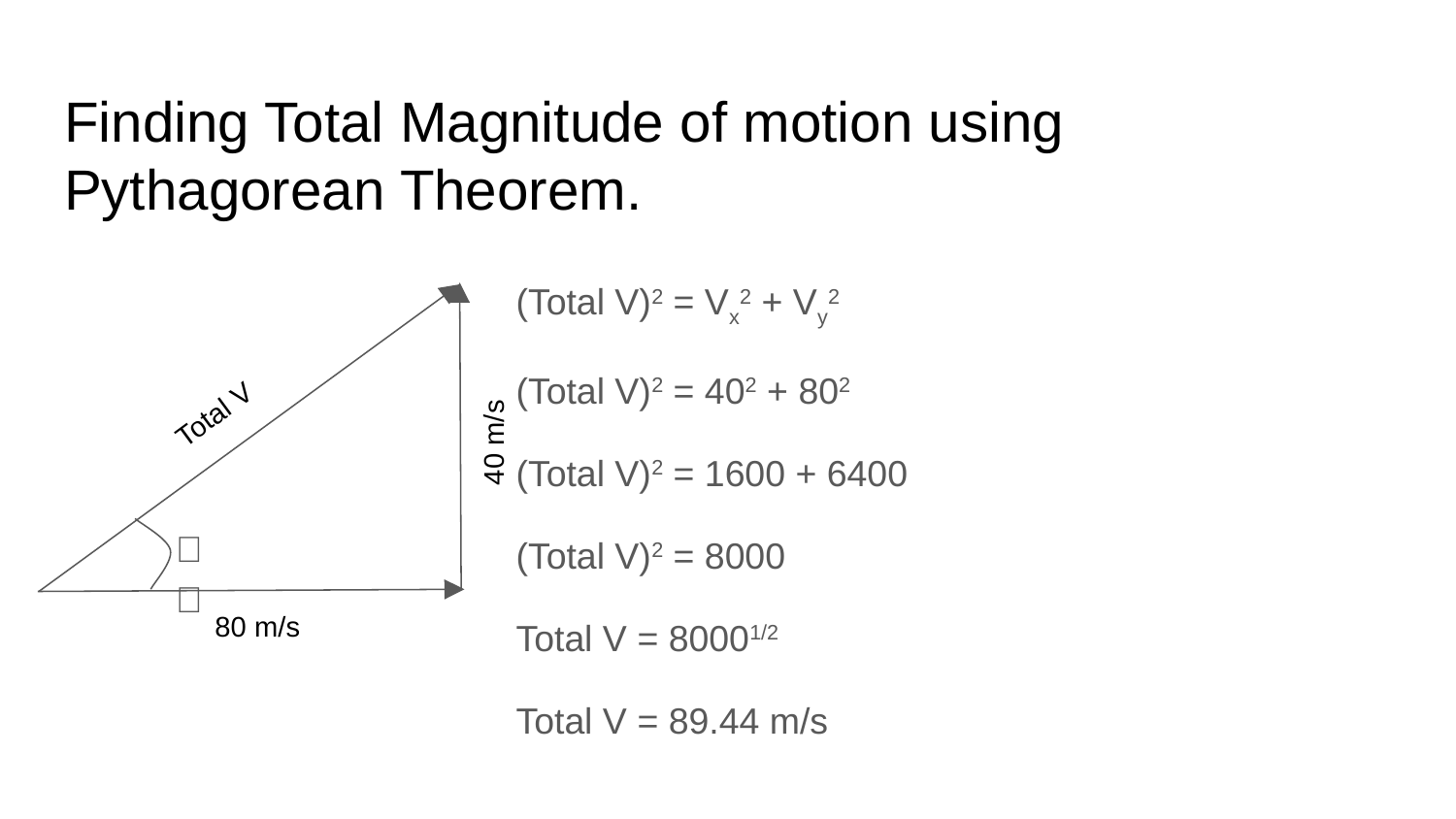

# Finding Total Magnitude of motion using Pythagorean Theorem.
(Total V)2 = Vx2 + Vy2
(Total V)2 = 402 + 802
(Total V)2 = 1600 + 6400
(Total V)2 = 8000
Total V = 80001/2
Total V = 89.44 m/s

Total V
40 m/s
𝚯

80 m/s